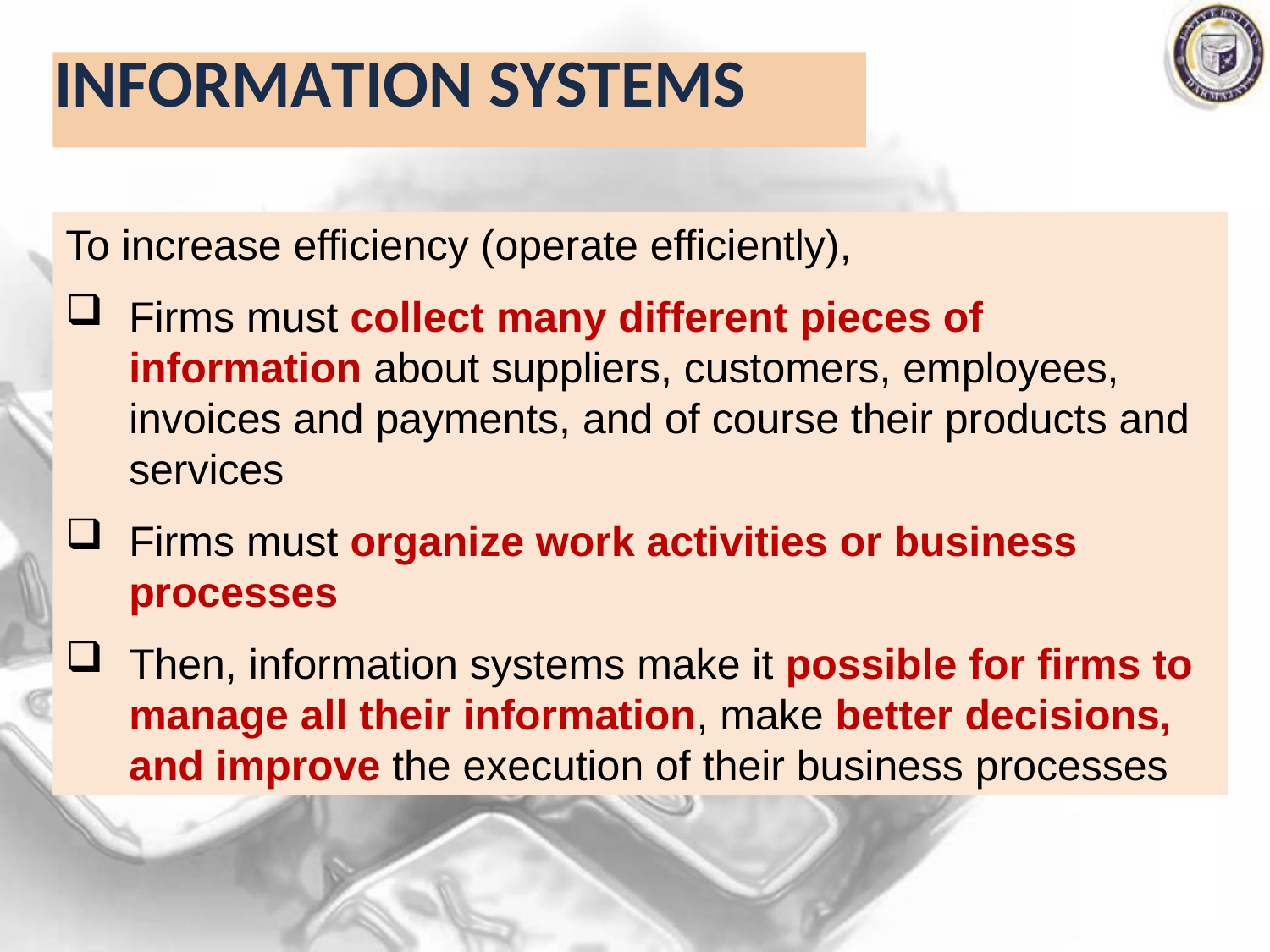

Information Systems
To increase efficiency (operate efficiently),
Firms must collect many different pieces of information about suppliers, customers, employees, invoices and payments, and of course their products and services
Firms must organize work activities or business processes
Then, information systems make it possible for firms to manage all their information, make better decisions, and improve the execution of their business processes